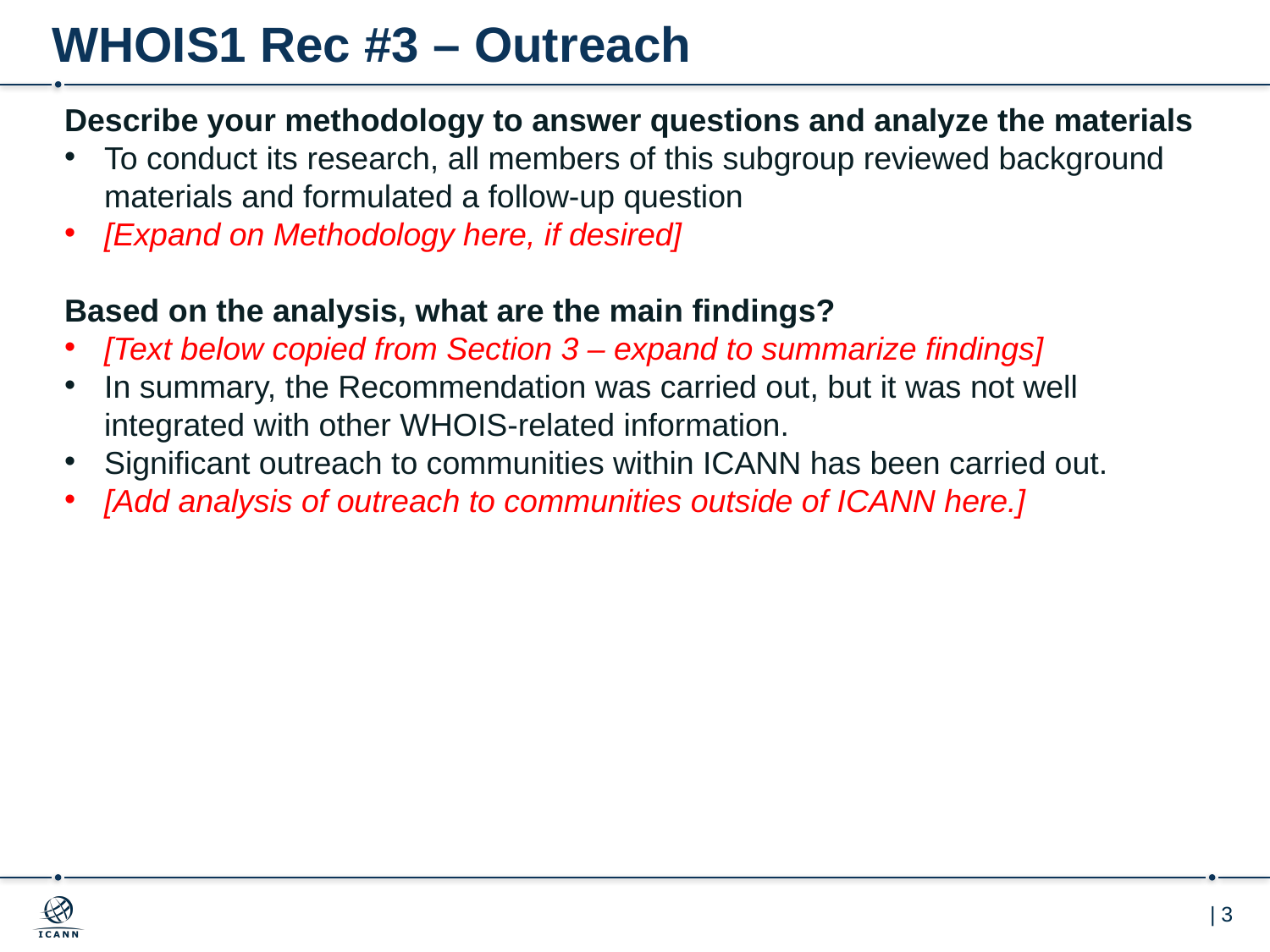

# WHOIS1 Rec #3 – Outreach
Describe your methodology to answer questions and analyze the materials
To conduct its research, all members of this subgroup reviewed background materials and formulated a follow-up question
[Expand on Methodology here, if desired]
Based on the analysis, what are the main findings?
[Text below copied from Section 3 – expand to summarize findings]
In summary, the Recommendation was carried out, but it was not well integrated with other WHOIS-related information.
Significant outreach to communities within ICANN has been carried out.
[Add analysis of outreach to communities outside of ICANN here.]